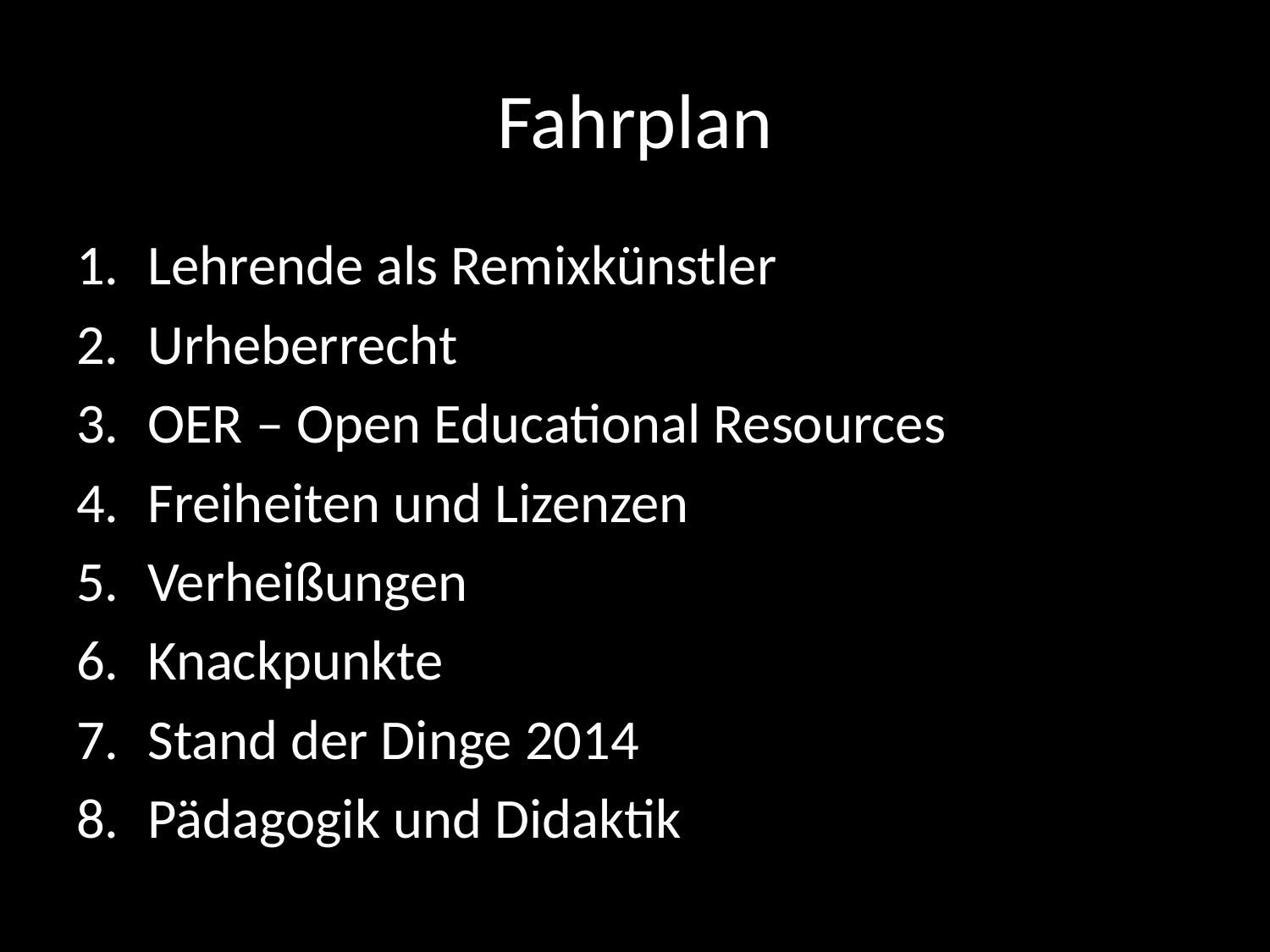

# Fahrplan
Lehrende als Remixkünstler
Urheberrecht
OER – Open Educational Resources
Freiheiten und Lizenzen
Verheißungen
Knackpunkte
Stand der Dinge 2014
Pädagogik und Didaktik